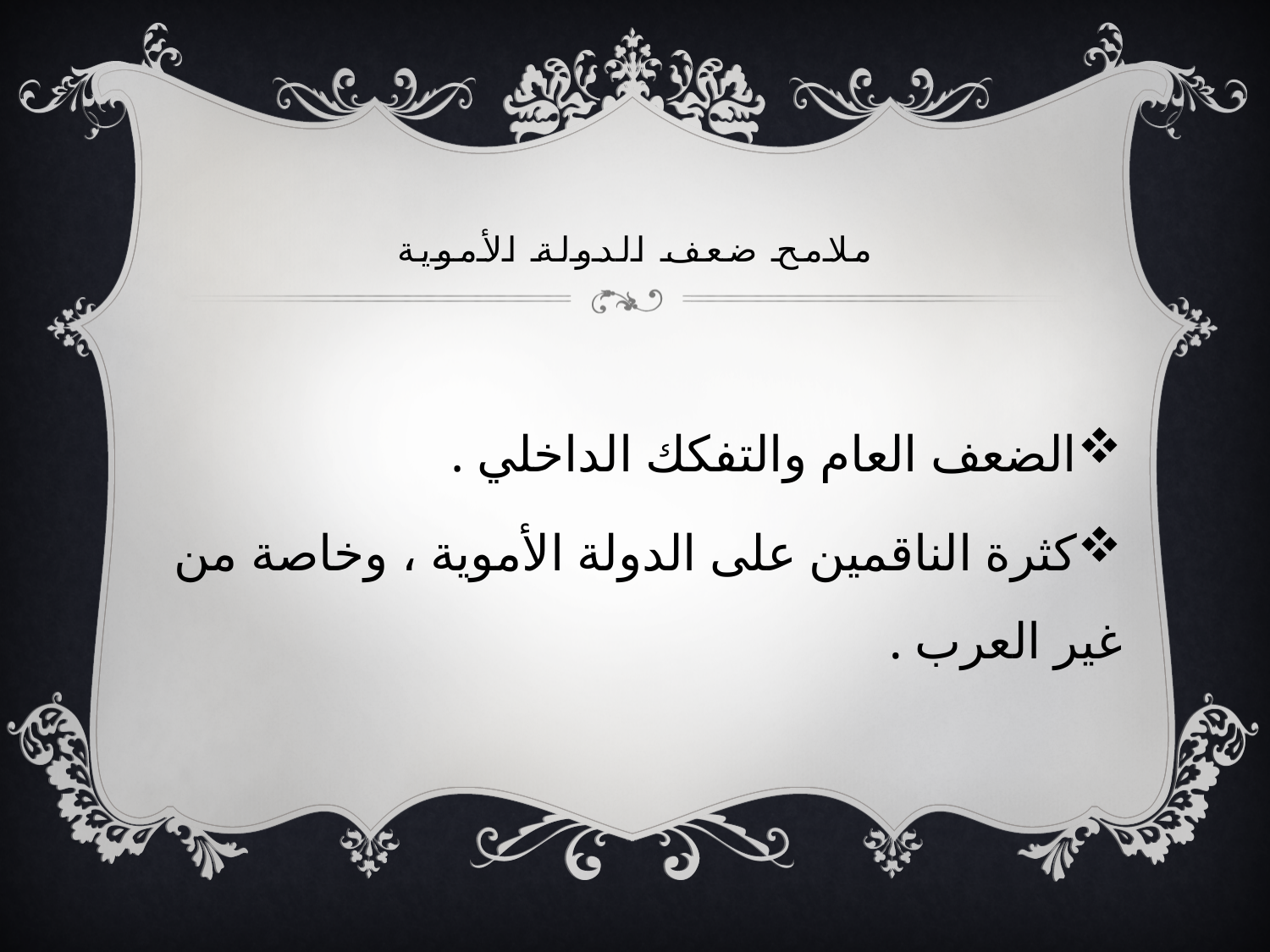

# ملامح ضعف الدولة الأموية

الضعف العام والتفكك الداخلي .
كثرة الناقمين على الدولة الأموية ، وخاصة من غير العرب .